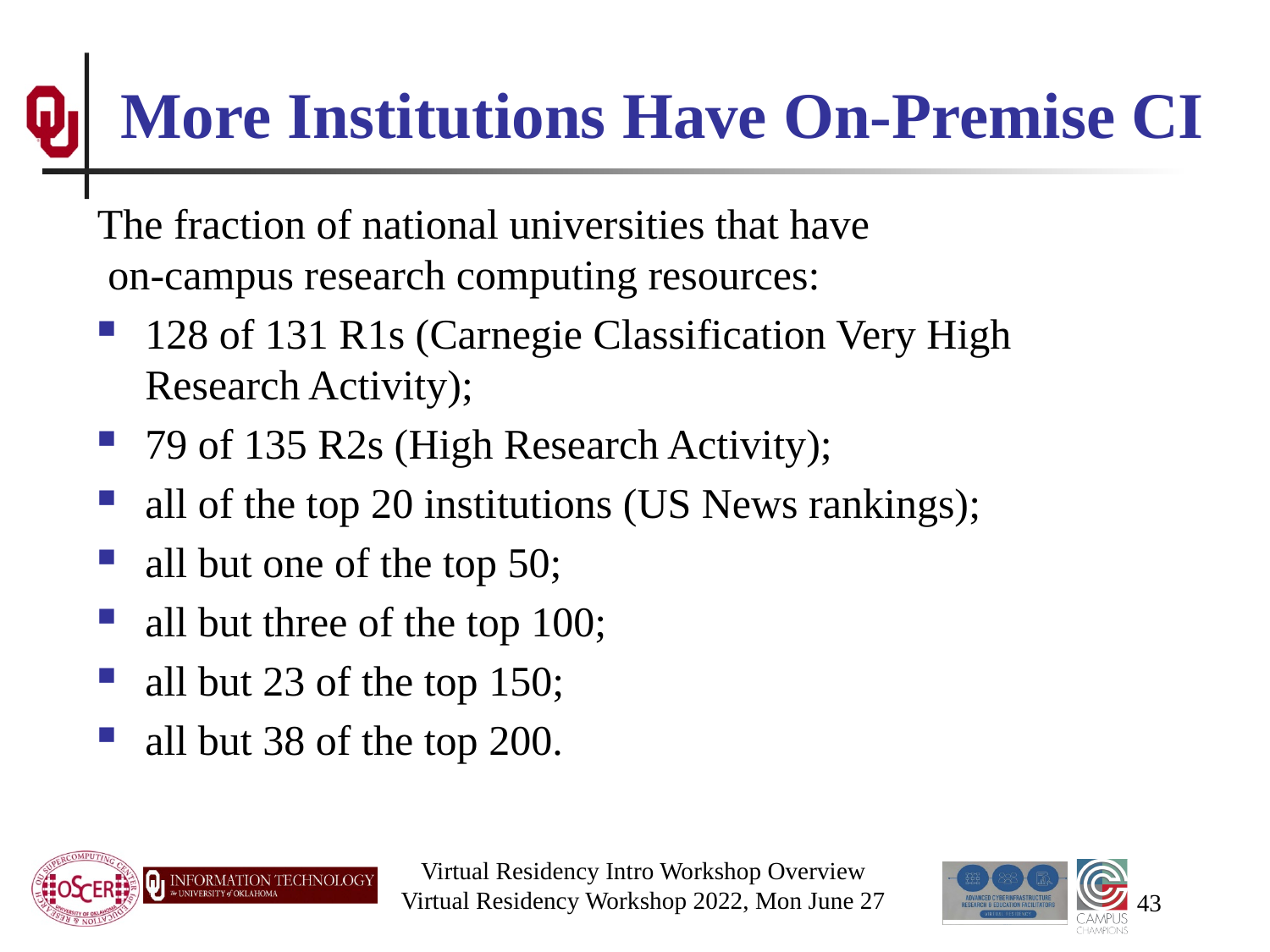

# More Institutions Have On-Premise CI
The fraction of national universities that have                              on-campus research computing resources:
128 of 131 R1s (Carnegie Classification Very High Research Activity);
79 of 135 R2s (High Research Activity);
all of the top 20 institutions (US News rankings);
all but one of the top 50;
all but three of the top 100;
all but 23 of the top 150;
all but 38 of the top 200.
Virtual Residency Intro Workshop Overview
Virtual Residency Workshop 2022, Mon June 27
43